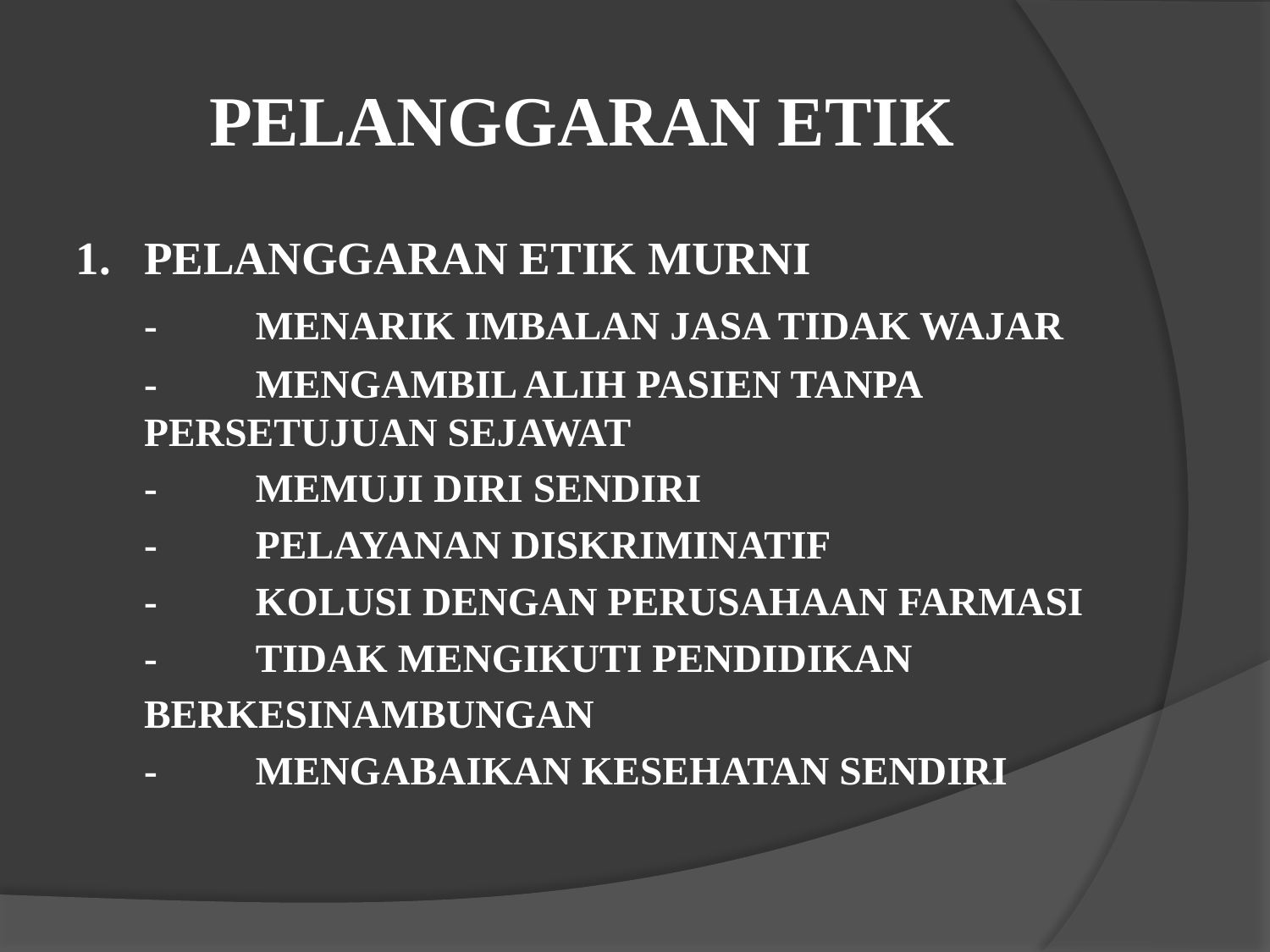

# PELANGGARAN ETIK
1.	PELANGGARAN ETIK MURNI
	- 	MENARIK IMBALAN JASA TIDAK WAJAR
	-	MENGAMBIL ALIH PASIEN TANPA 	PERSETUJUAN SEJAWAT
	-	MEMUJI DIRI SENDIRI
	-	PELAYANAN DISKRIMINATIF
	-	KOLUSI DENGAN PERUSAHAAN FARMASI
	-	TIDAK MENGIKUTI PENDIDIKAN
 		BERKESINAMBUNGAN
	-	MENGABAIKAN KESEHATAN SENDIRI